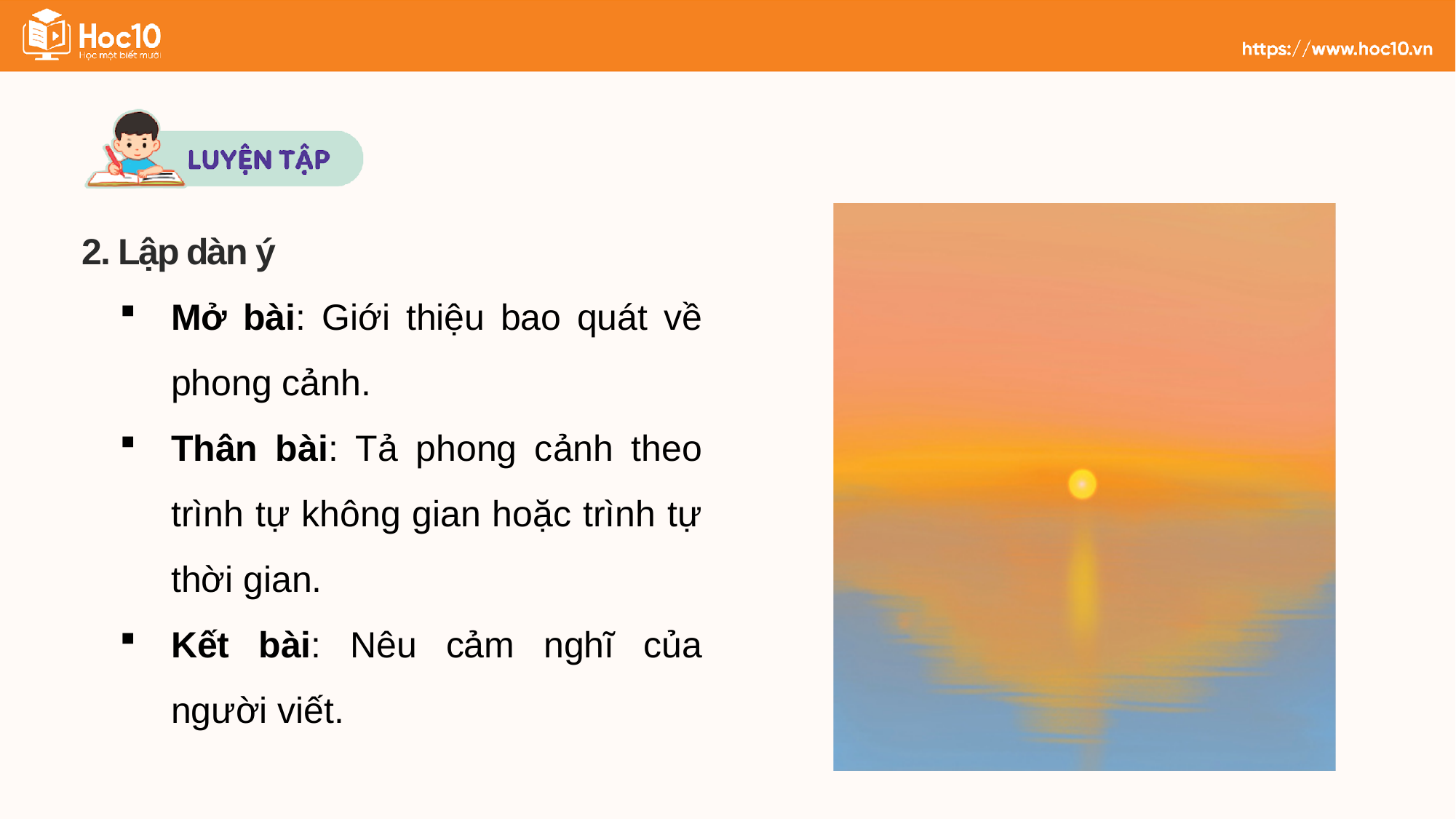

2. Lập dàn ý

Mở bài: Giới thiệu bao quát về phong cảnh.
Thân bài: Tả phong cảnh theo trình tự không gian hoặc trình tự thời gian.
Kết bài: Nêu cảm nghĩ của người viết.